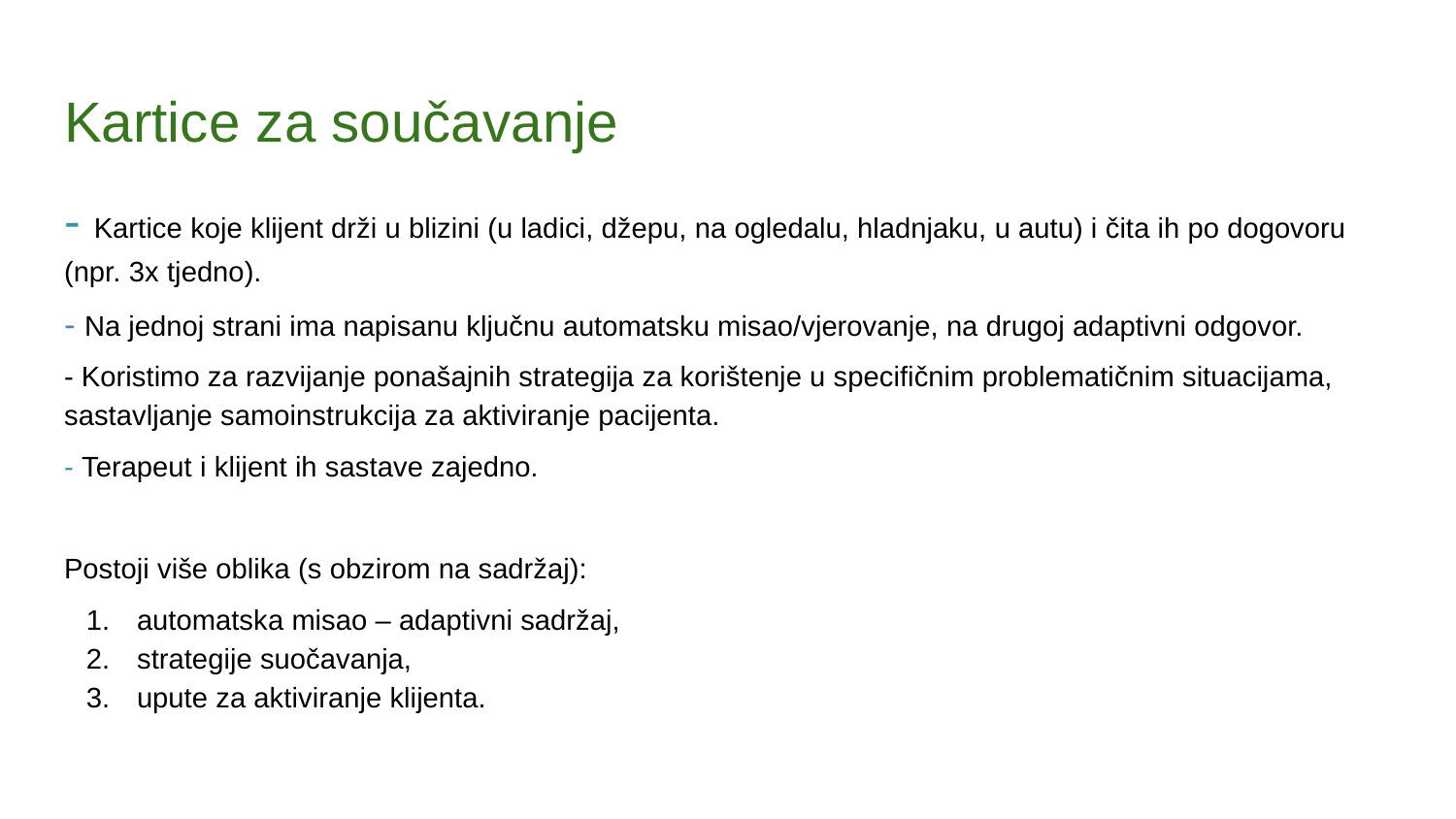

# Kartice za součavanje
- Kartice koje klijent drži u blizini (u ladici, džepu, na ogledalu, hladnjaku, u autu) i čita ih po dogovoru (npr. 3x tjedno).
- Na jednoj strani ima napisanu ključnu automatsku misao/vjerovanje, na drugoj adaptivni odgovor.
- Koristimo za razvijanje ponašajnih strategija za korištenje u specifičnim problematičnim situacijama, sastavljanje samoinstrukcija za aktiviranje pacijenta.
- Terapeut i klijent ih sastave zajedno.

Postoji više oblika (s obzirom na sadržaj):
automatska misao – adaptivni sadržaj,
strategije suočavanja,
upute za aktiviranje klijenta.

Primer: https://www.anxietycanada.com/parenting/developing-and-using-cognitive-coping-cards